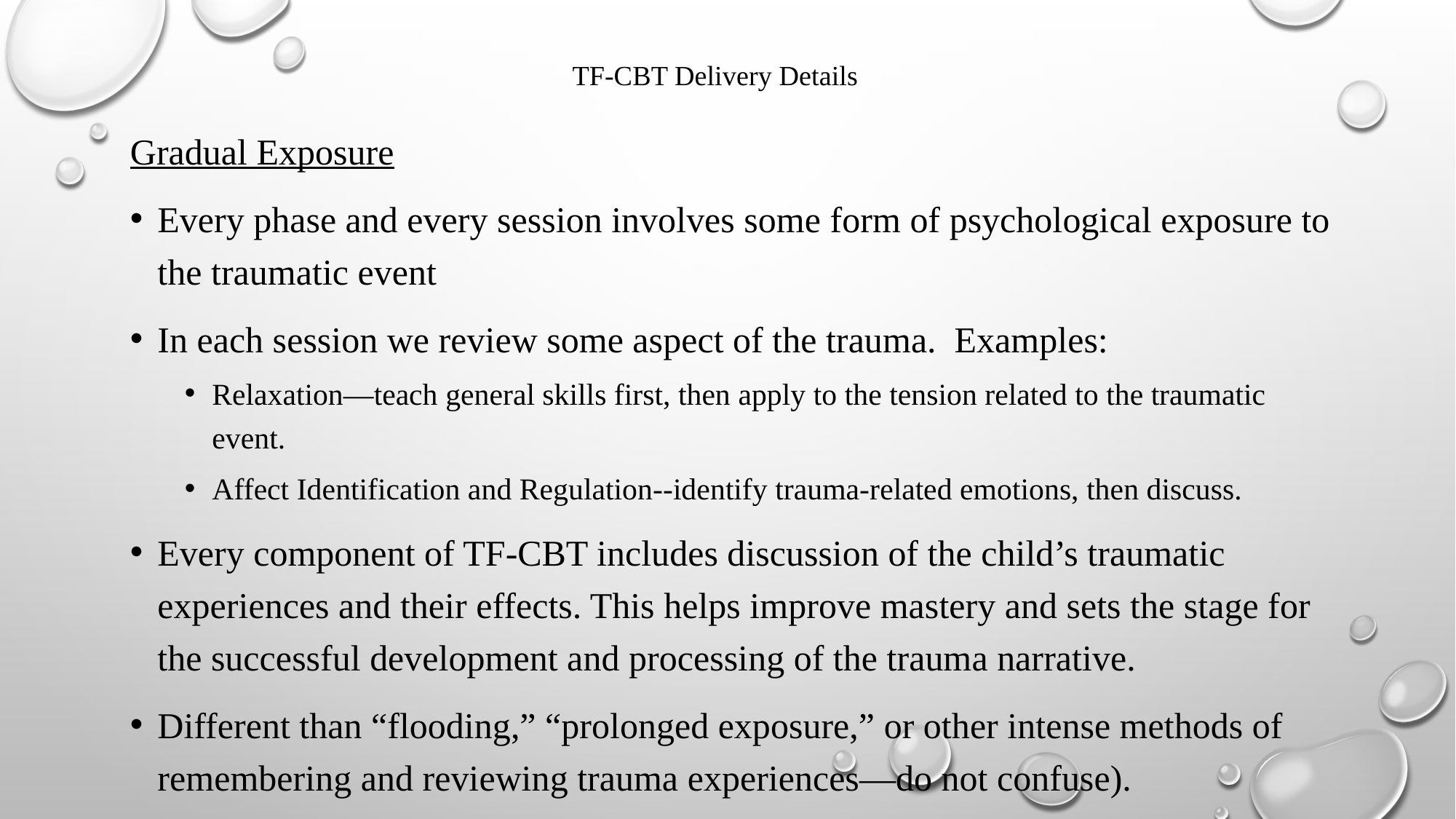

# TF-CBT Delivery Details
Gradual Exposure
Every phase and every session involves some form of psychological exposure to the traumatic event
In each session we review some aspect of the trauma.  Examples:
Relaxation—teach general skills first, then apply to the tension related to the traumatic event.
Affect Identification and Regulation--identify trauma-related emotions, then discuss.
Every component of TF-CBT includes discussion of the child’s traumatic experiences and their effects. This helps improve mastery and sets the stage for the successful development and processing of the trauma narrative.
Different than “flooding,” “prolonged exposure,” or other intense methods of remembering and reviewing trauma experiences—do not confuse).